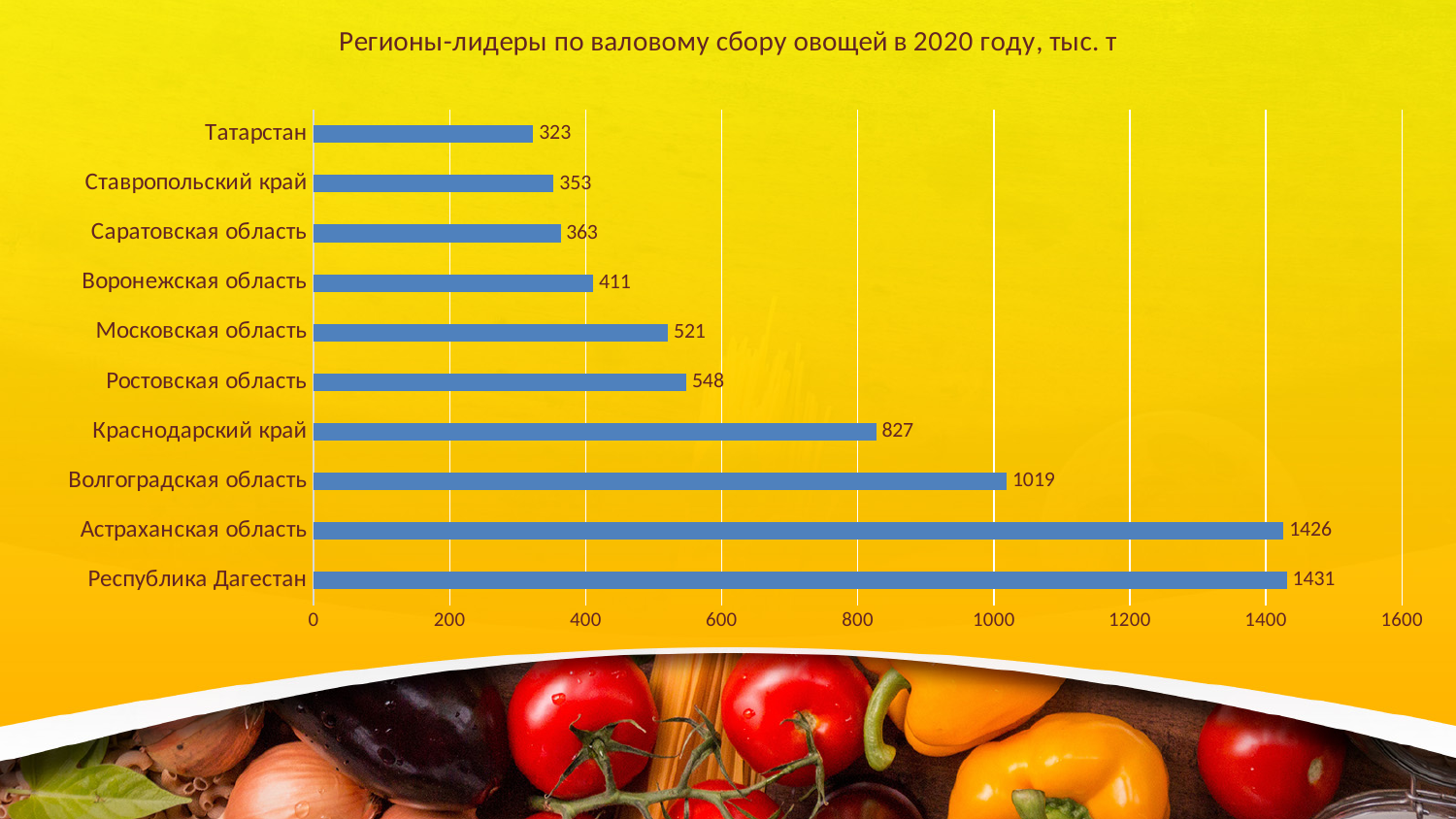

### Chart: Регионы-лидеры по валовому сбору овощей в 2020 году, тыс. т

| Category |  |
|---|---|
|         Республика Дагестан | 1431.0 |
|         Астраханская область | 1426.0 |
|         Волгоградская область | 1019.0 |
|         Краснодарский край | 827.0 |
|         Ростовская область | 548.0 |
|         Московская область | 521.0 |
|         Воронежская область | 411.0 |
|         Саратовская область | 363.0 |
|         Ставропольский край | 353.0 |
| Татарстан | 323.0 |